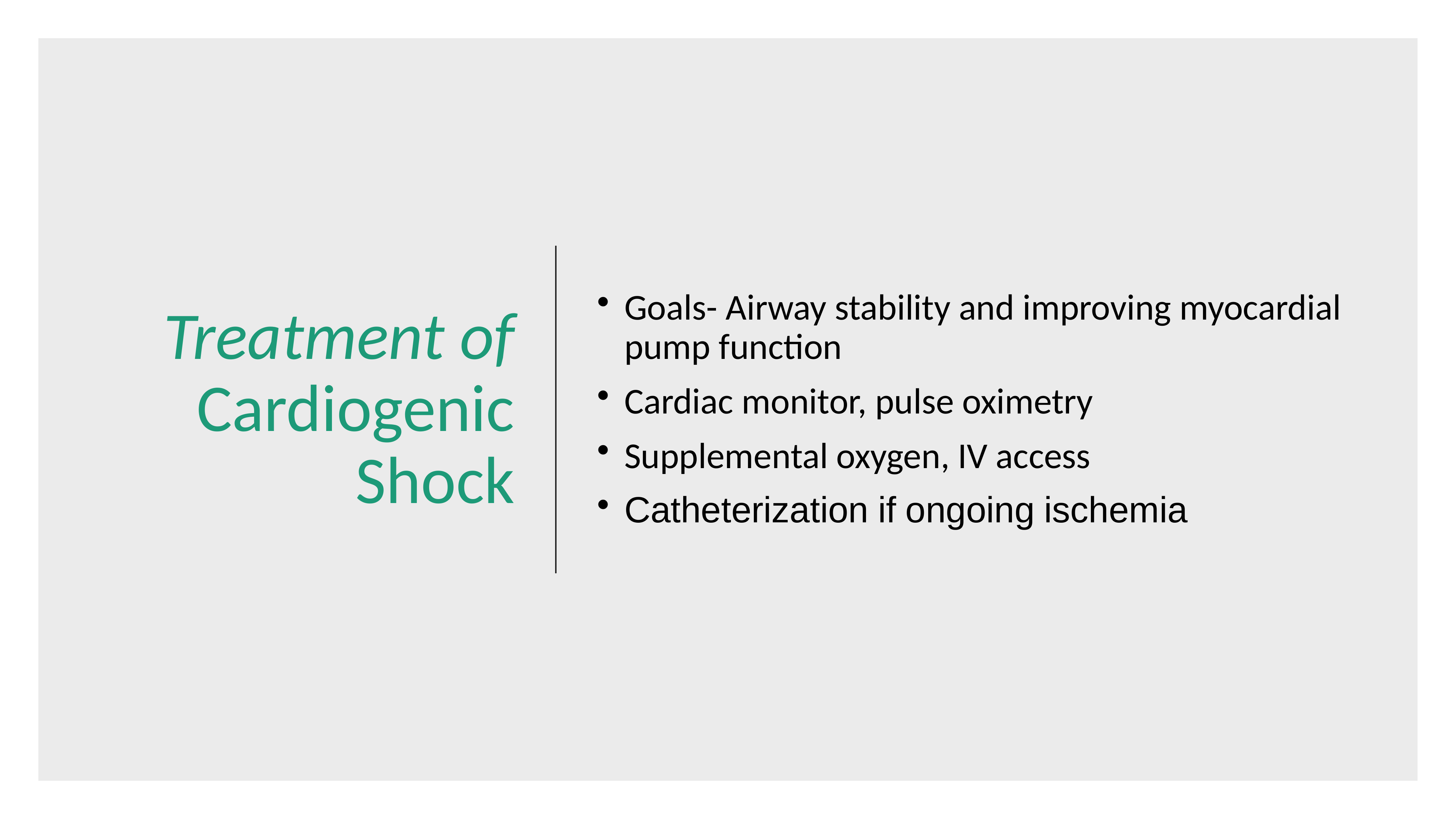

# Treatment of Cardiogenic Shock
Goals- Airway stability and improving myocardial pump function
Cardiac monitor, pulse oximetry
Supplemental oxygen, IV access
Catheterization if ongoing ischemia